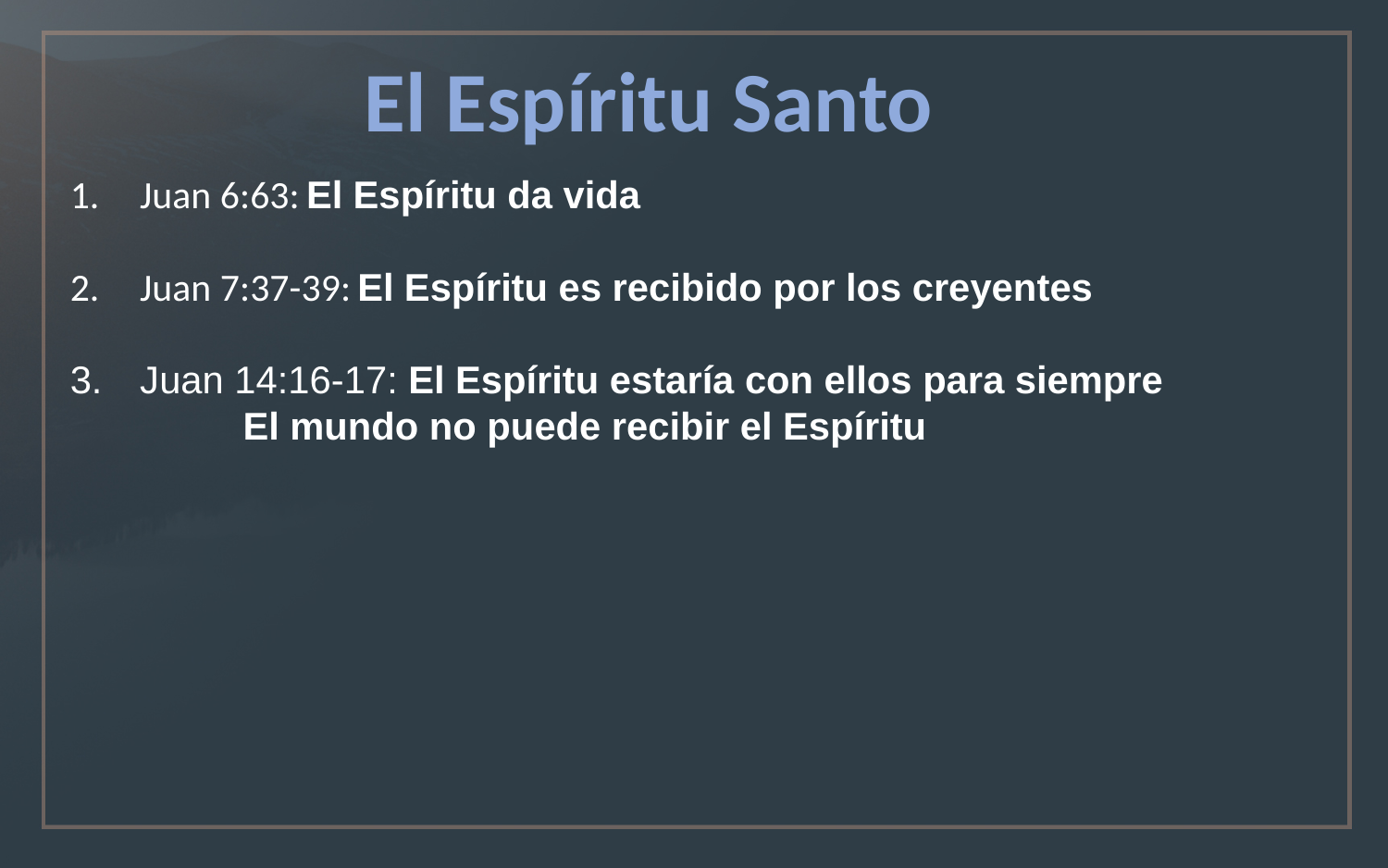

El Espíritu Santo
Juan 6:63: El Espíritu da vida

Juan 7:37-39: El Espíritu es recibido por los creyentes

Juan 14:16-17: El Espíritu estaría con ellos para siempre
 El mundo no puede recibir el Espíritu